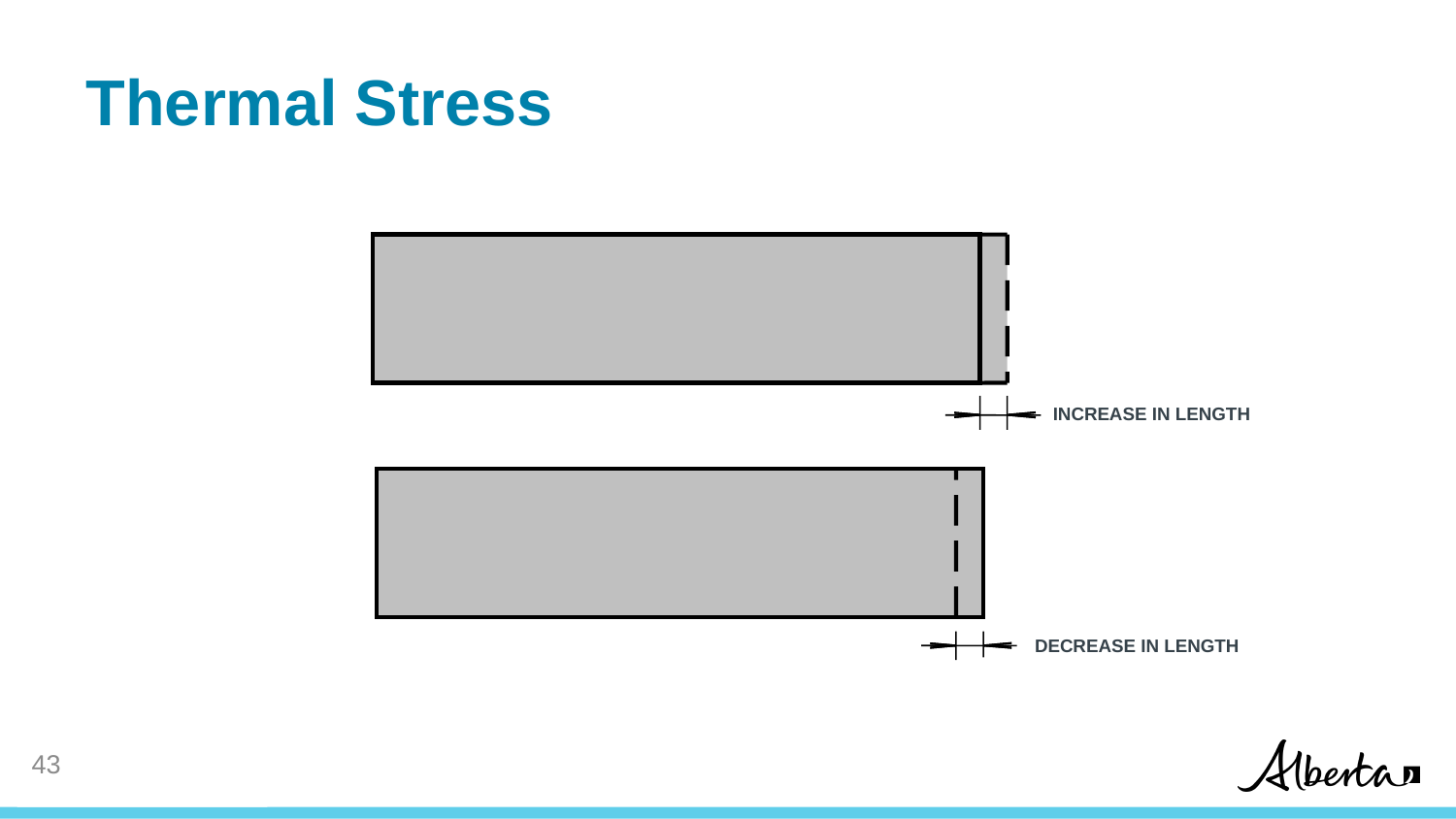

# Thermal Stress

INCREASE IN LENGTH

DECREASE IN LENGTH

43